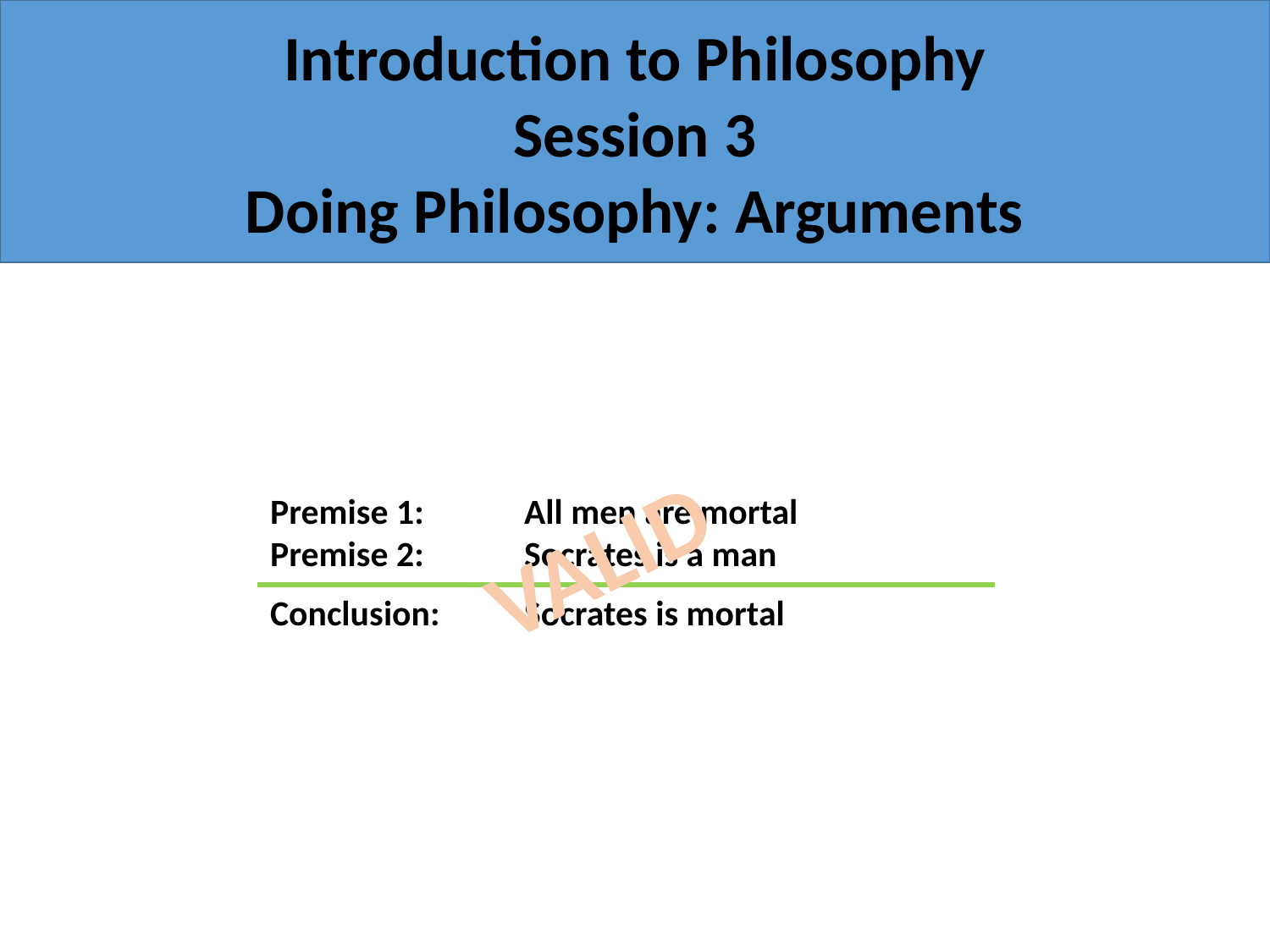

Introduction to Philosophy
Session 3
Doing Philosophy: Arguments
Premise 1: 	All men are mortal
Premise 2: 	Socrates is a man

Conclusion: 	Socrates is mortal
VALID